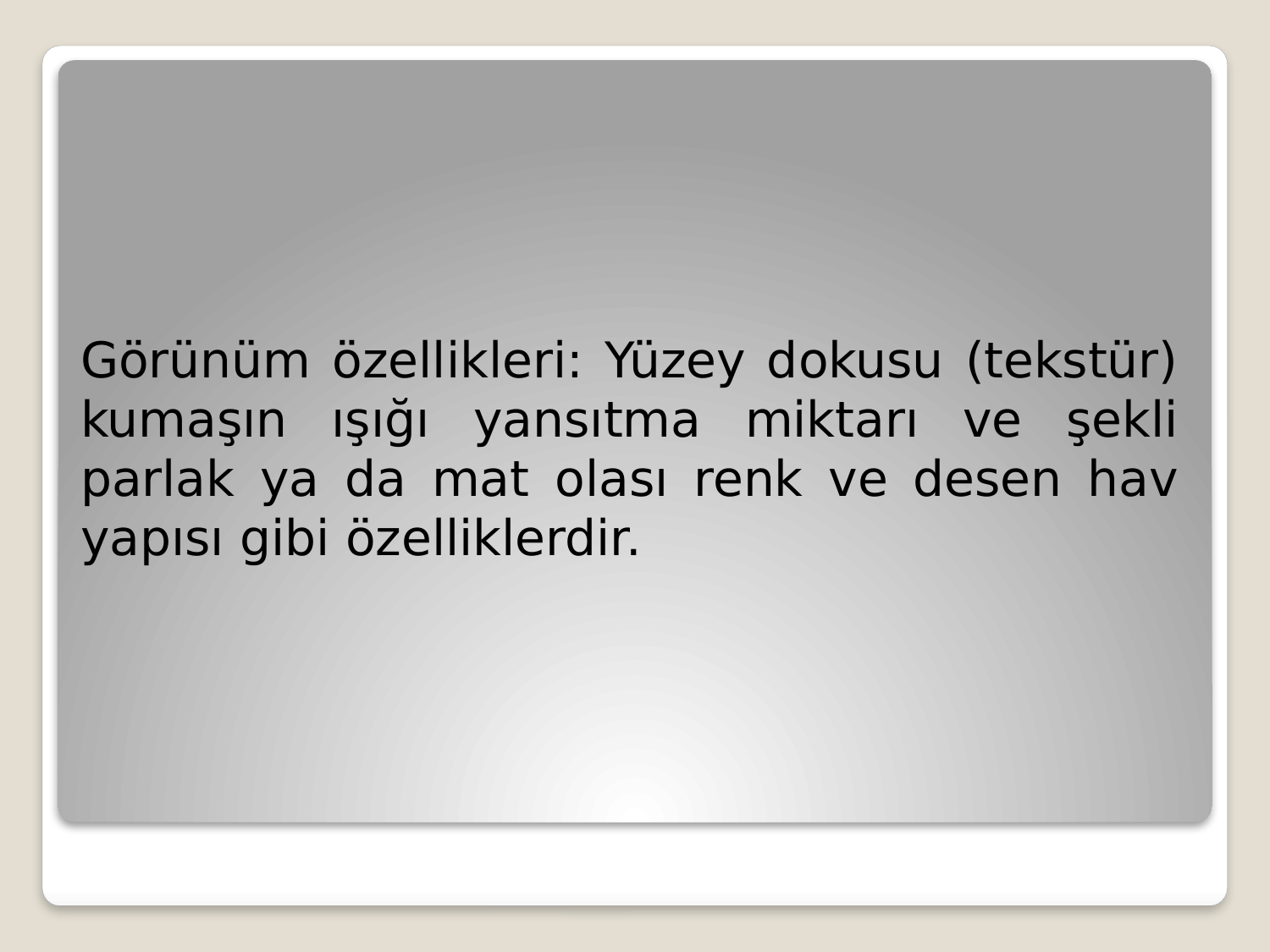

Görünüm özellikleri: Yüzey dokusu (tekstür) kumaşın ışığı yansıtma miktarı ve şekli parlak ya da mat olası renk ve desen hav yapısı gibi özelliklerdir.